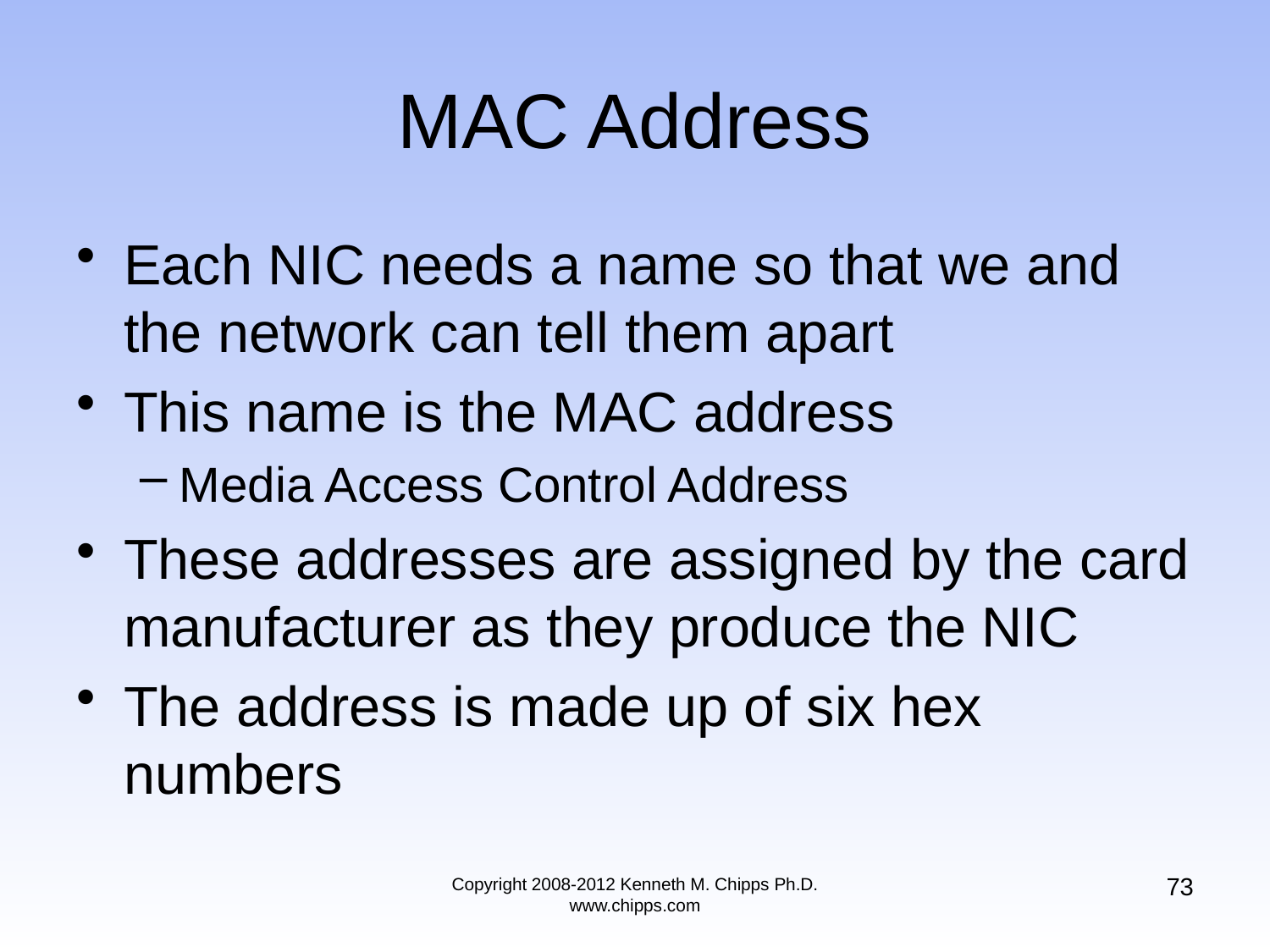

# MAC Address
Each NIC needs a name so that we and the network can tell them apart
This name is the MAC address
Media Access Control Address
These addresses are assigned by the card manufacturer as they produce the NIC
The address is made up of six hex numbers
73
Copyright 2008-2012 Kenneth M. Chipps Ph.D. www.chipps.com